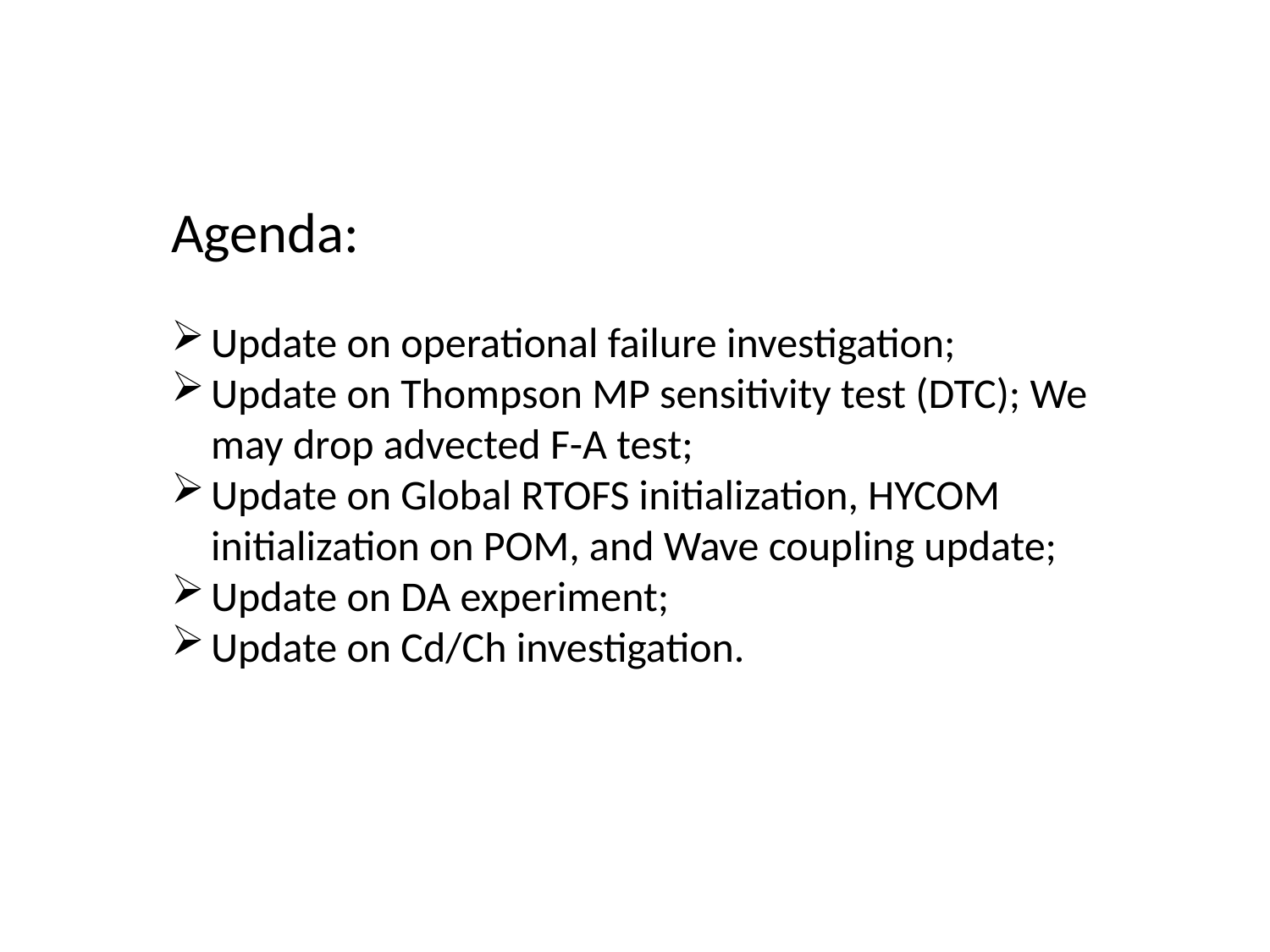

Agenda:

Update on operational failure investigation;
Update on Thompson MP sensitivity test (DTC); We may drop advected F-A test;
Update on Global RTOFS initialization, HYCOM initialization on POM, and Wave coupling update;
Update on DA experiment;
Update on Cd/Ch investigation.